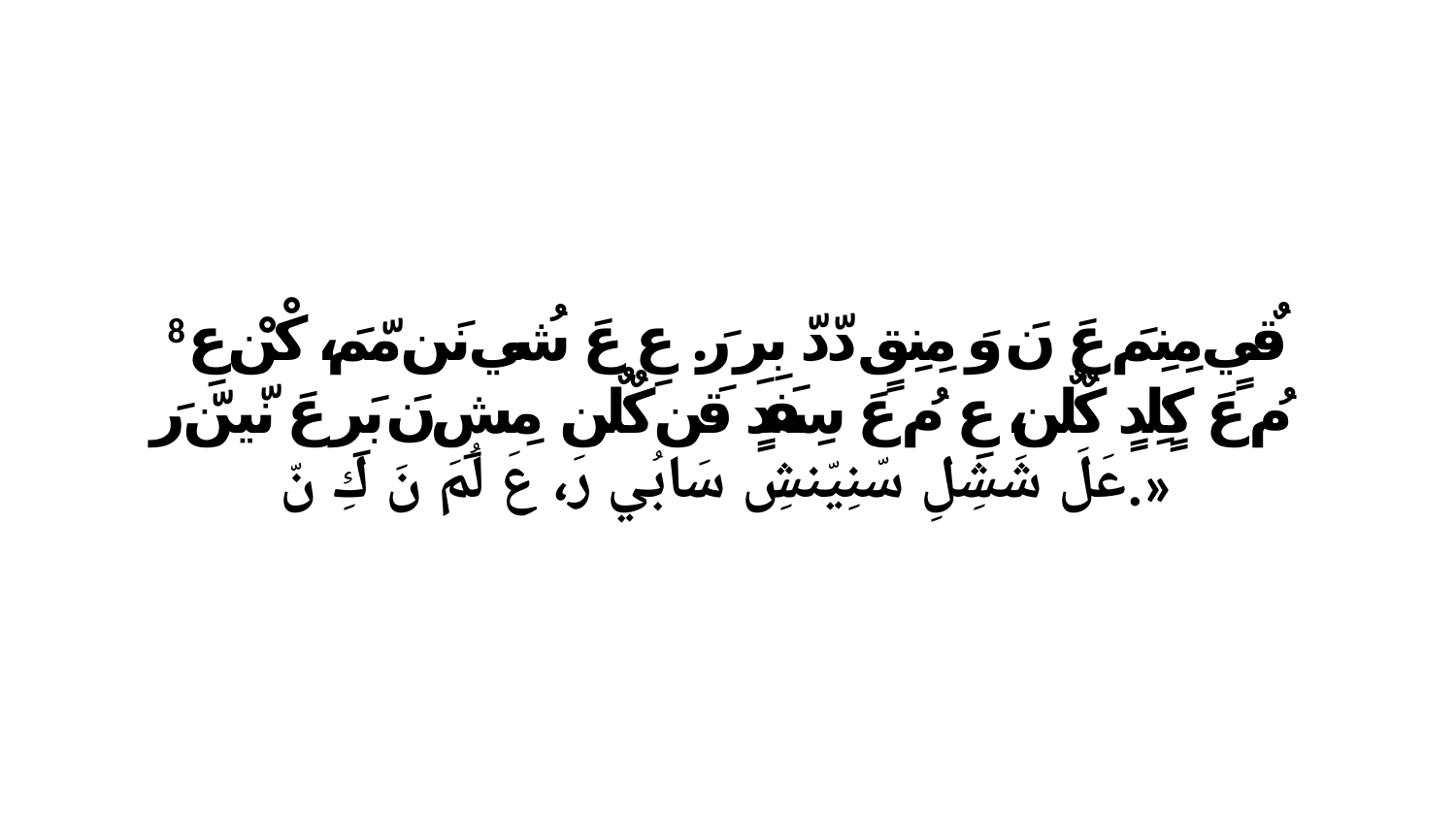

8 قٌيٍ مِنِمَ عَ نَ وَ مِنِقٍ دّدّ بِرِ رَ. عِ عَ شُي نَن مّمَ، كْنْ عِ مُ عَ كٍلِدٍ كٌلٌن، عِ مُ عَ سِفَدٍ قَن كٌلٌن. مِشِ نَ بَرِ عَ نّينّ رَ عَلَ شَشِلِ سّنِيّنشِ سَابُي رَ، عَ لُمَ نَ كِ نّ.»